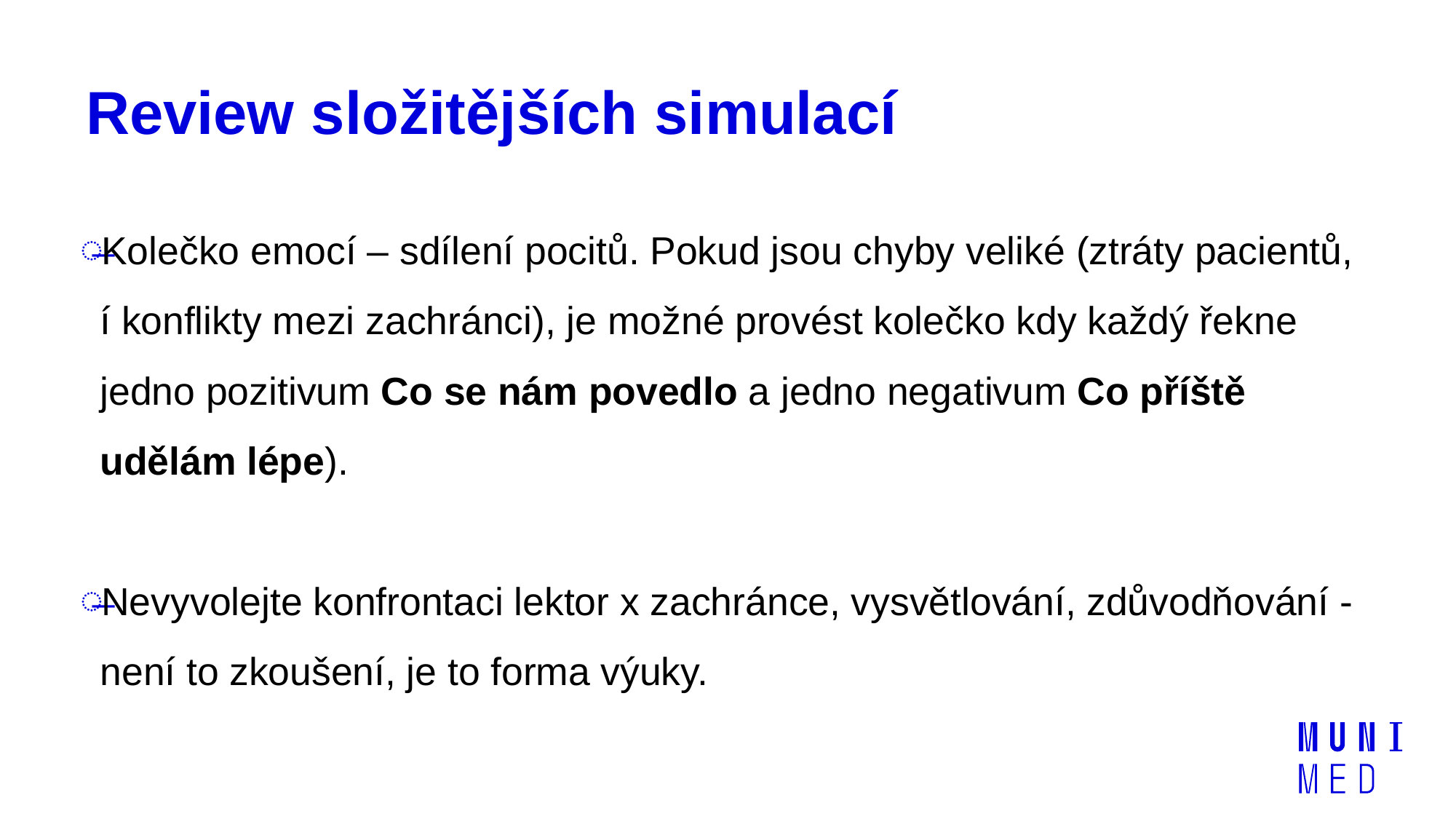

# Review složitějších simulací
Kolečko emocí – sdílení pocitů. Pokud jsou chyby veliké (ztráty pacientů, í konflikty mezi zachránci), je možné provést kolečko kdy každý řekne jedno pozitivum Co se nám povedlo a jedno negativum Co příště udělám lépe).

Nevyvolejte konfrontaci lektor x zachránce, vysvětlování, zdůvodňování - není to zkoušení, je to forma výuky.